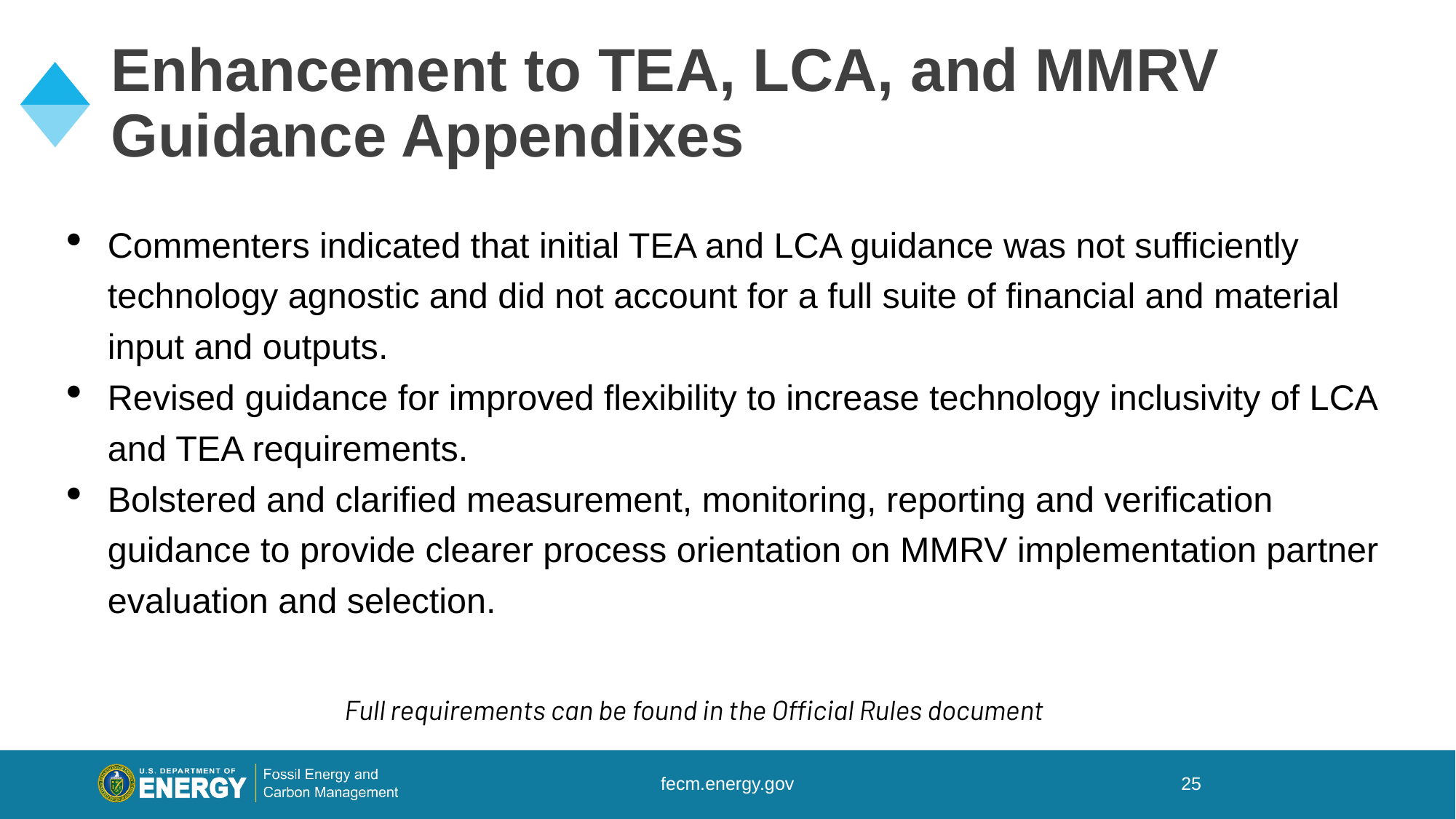

# Enhancement to TEA, LCA, and MMRV Guidance Appendixes
Commenters indicated that initial TEA and LCA guidance was not sufficiently technology agnostic and did not account for a full suite of financial and material input and outputs.
Revised guidance for improved flexibility to increase technology inclusivity of LCA and TEA requirements.
Bolstered and clarified measurement, monitoring, reporting and verification guidance to provide clearer process orientation on MMRV implementation partner evaluation and selection.
Full requirements can be found in the Official Rules document